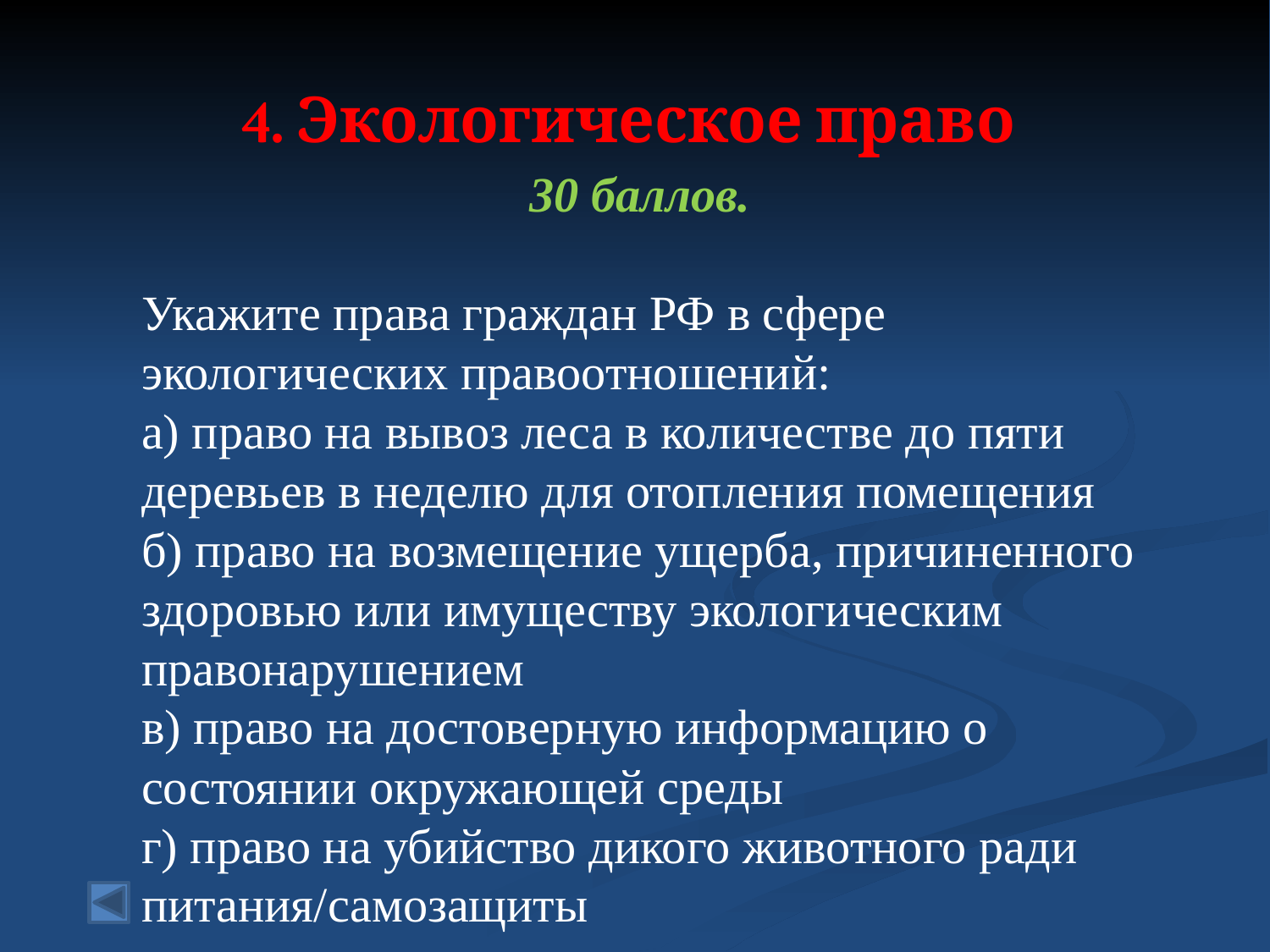

# 4. Экологическое право
30 баллов.

Укажите права граждан РФ в сфере экологических правоотношений:
а) право на вывоз леса в количестве до пяти деревьев в неделю для отопления помещения
б) право на возмещение ущерба, причиненного здоровью или имуществу экологическим правонарушением
в) право на достоверную информацию о состоянии окружающей среды
г) право на убийство дикого животного ради питания/самозащиты